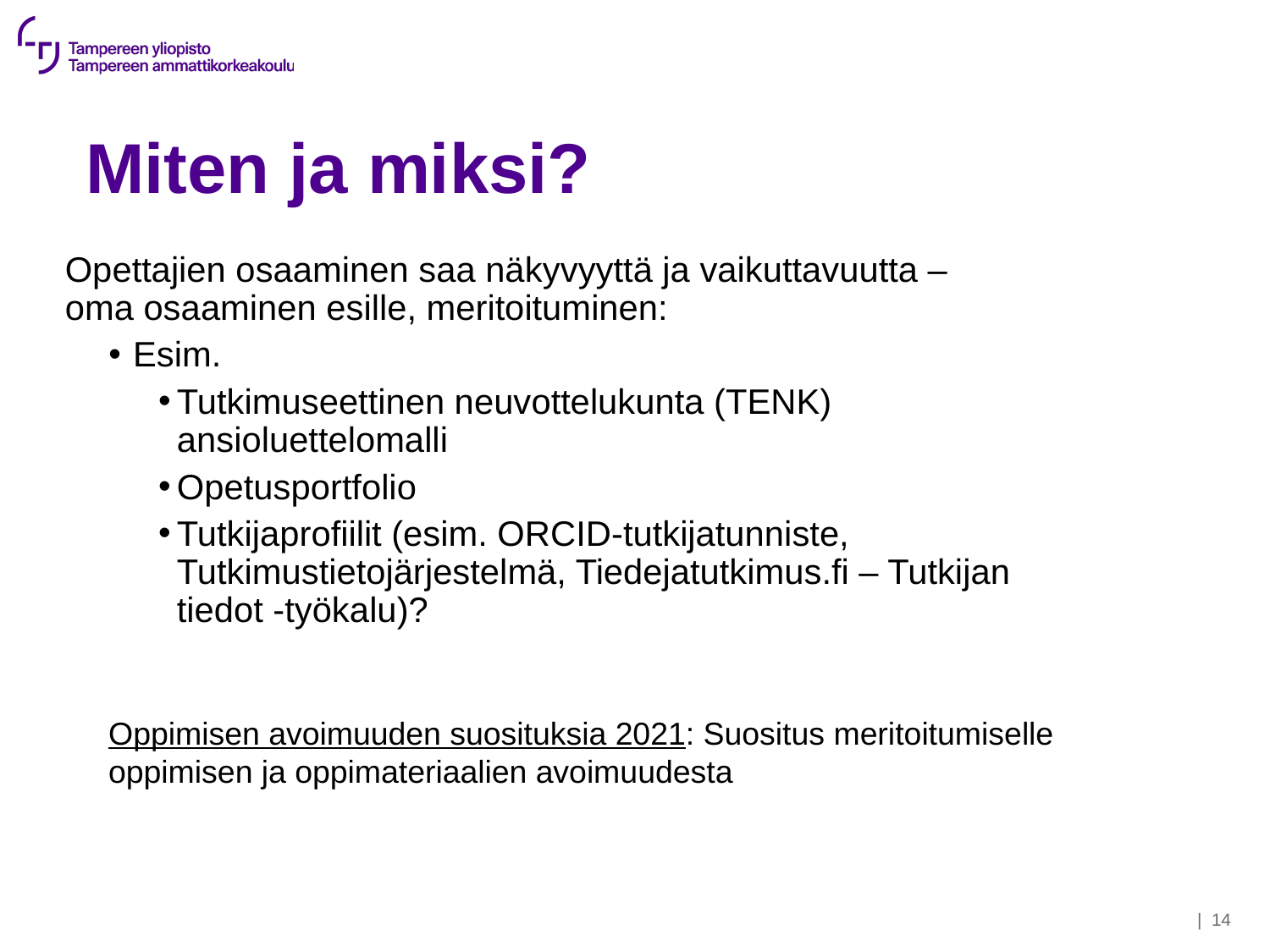

# Miten ja miksi?
Opettajien osaaminen saa näkyvyyttä ja vaikuttavuutta – oma osaaminen esille, meritoituminen:
Esim.
Tutkimuseettinen neuvottelukunta (TENK) ansioluettelomalli
Opetusportfolio
Tutkijaprofiilit (esim. ORCID-tutkijatunniste, Tutkimustietojärjestelmä, Tiedejatutkimus.fi – Tutkijan tiedot -työkalu)?

Oppimisen avoimuuden suosituksia 2021: Suositus meritoitumiselle oppimisen ja oppimateriaalien avoimuudesta
|  14